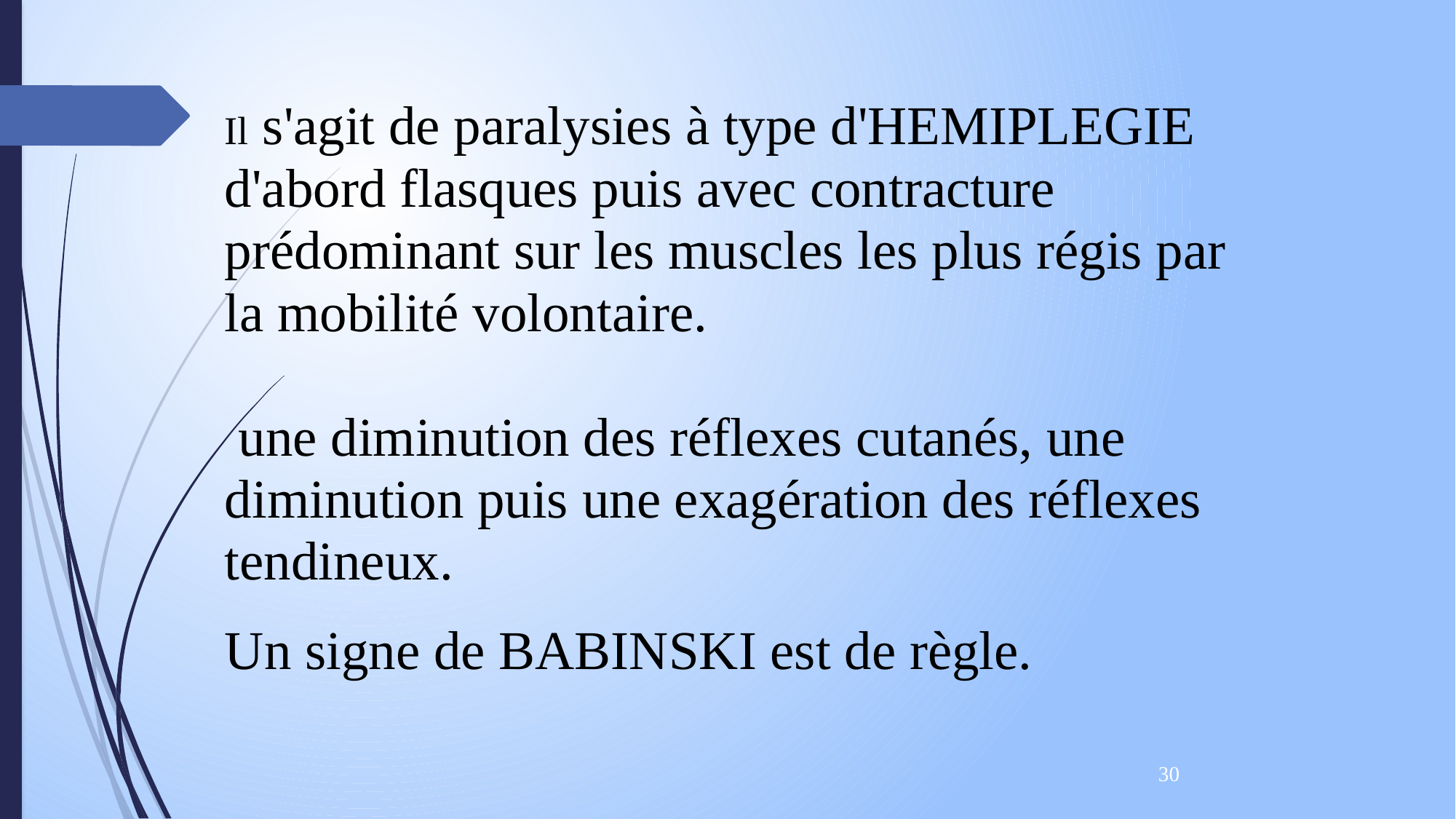

Il s'agit de paralysies à type d'HEMIPLEGIE d'abord flasques puis avec contracture prédominant sur les muscles les plus régis par la mobilité volontaire.
 une diminution des réflexes cutanés, une diminution puis une exagération des réflexes tendineux.
Un signe de BABINSKI est de règle.
30